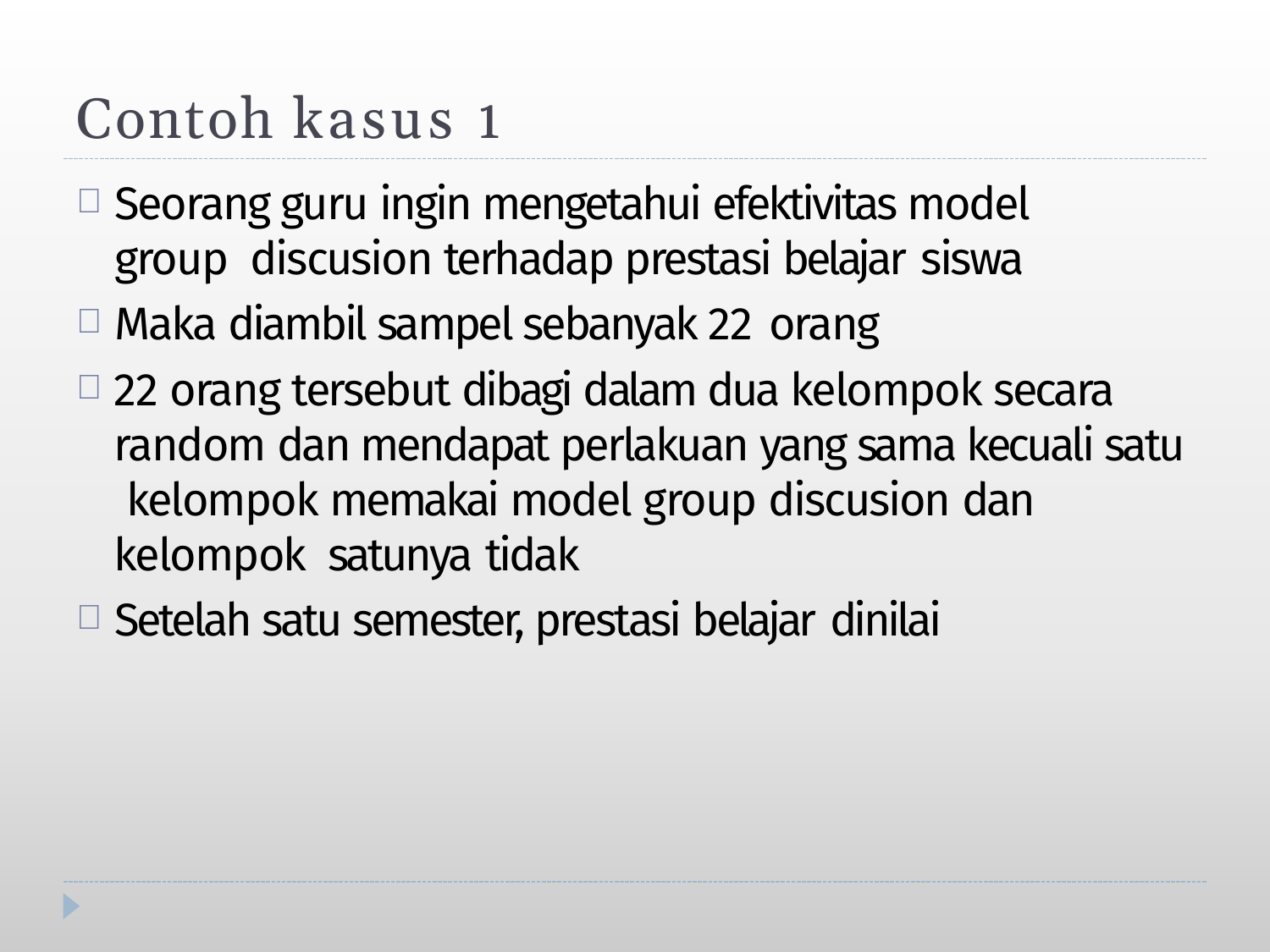

# Contoh kasus 1
Seorang guru ingin mengetahui efektivitas model group  discusion terhadap prestasi belajar siswa
Maka diambil sampel sebanyak 22 orang
22 orang tersebut dibagi dalam dua kelompok secara  random dan mendapat perlakuan yang sama kecuali satu  kelompok memakai model group discusion dan kelompok  satunya tidak
Setelah satu semester, prestasi belajar dinilai